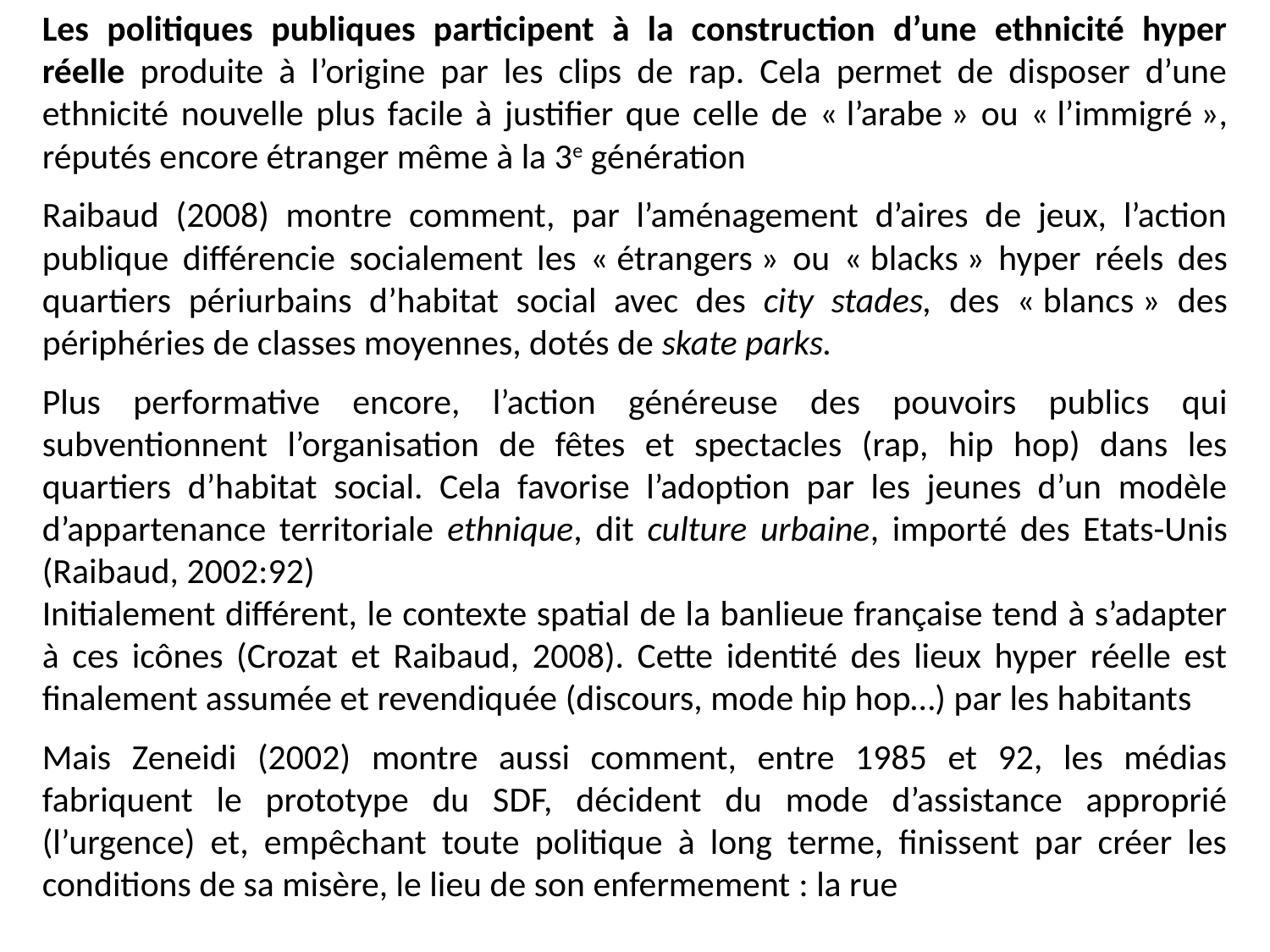

Les politiques publiques participent à la construction d’une ethnicité hyper réelle produite à l’origine par les clips de rap. Cela permet de disposer d’une ethnicité nouvelle plus facile à justifier que celle de « l’arabe » ou « l’immigré », réputés encore étranger même à la 3e génération

Raibaud (2008) montre comment, par l’aménagement d’aires de jeux, l’action publique différencie socialement les « étrangers » ou « blacks » hyper réels des quartiers périurbains d’habitat social avec des city stades, des « blancs » des périphéries de classes moyennes, dotés de skate parks.

Plus performative encore, l’action généreuse des pouvoirs publics qui subventionnent l’organisation de fêtes et spectacles (rap, hip hop) dans les quartiers d’habitat social. Cela favorise l’adoption par les jeunes d’un modèle d’appartenance territoriale ethnique, dit culture urbaine, importé des Etats-Unis (Raibaud, 2002:92)
Initialement différent, le contexte spatial de la banlieue française tend à s’adapter à ces icônes (Crozat et Raibaud, 2008). Cette identité des lieux hyper réelle est finalement assumée et revendiquée (discours, mode hip hop…) par les habitants

Mais Zeneidi (2002) montre aussi comment, entre 1985 et 92, les médias fabriquent le prototype du SDF, décident du mode d’assistance approprié (l’urgence) et, empêchant toute politique à long terme, finissent par créer les conditions de sa misère, le lieu de son enfermement : la rue